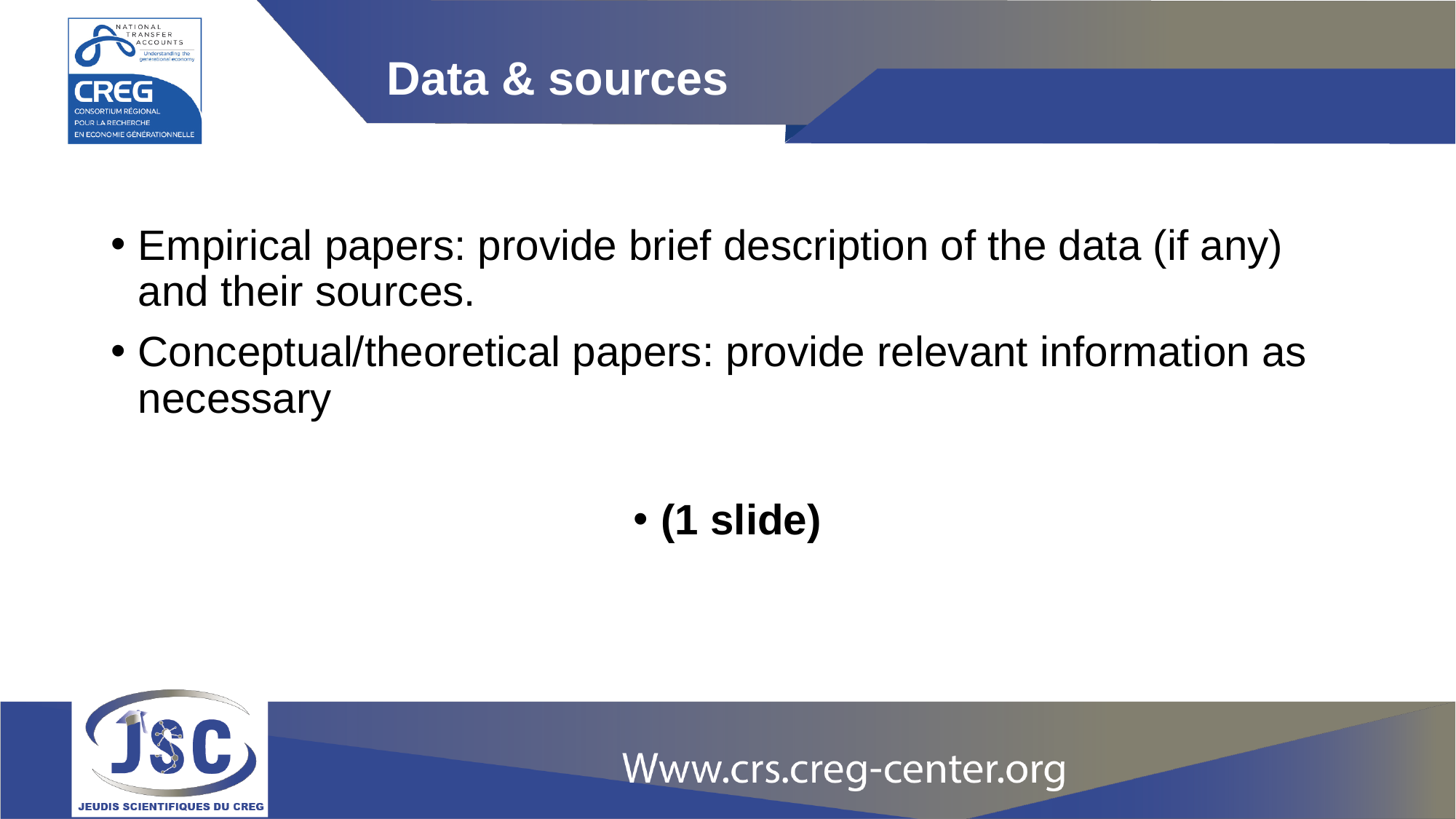

# Data & sources
Empirical papers: provide brief description of the data (if any) and their sources.
Conceptual/theoretical papers: provide relevant information as necessary

(1 slide)